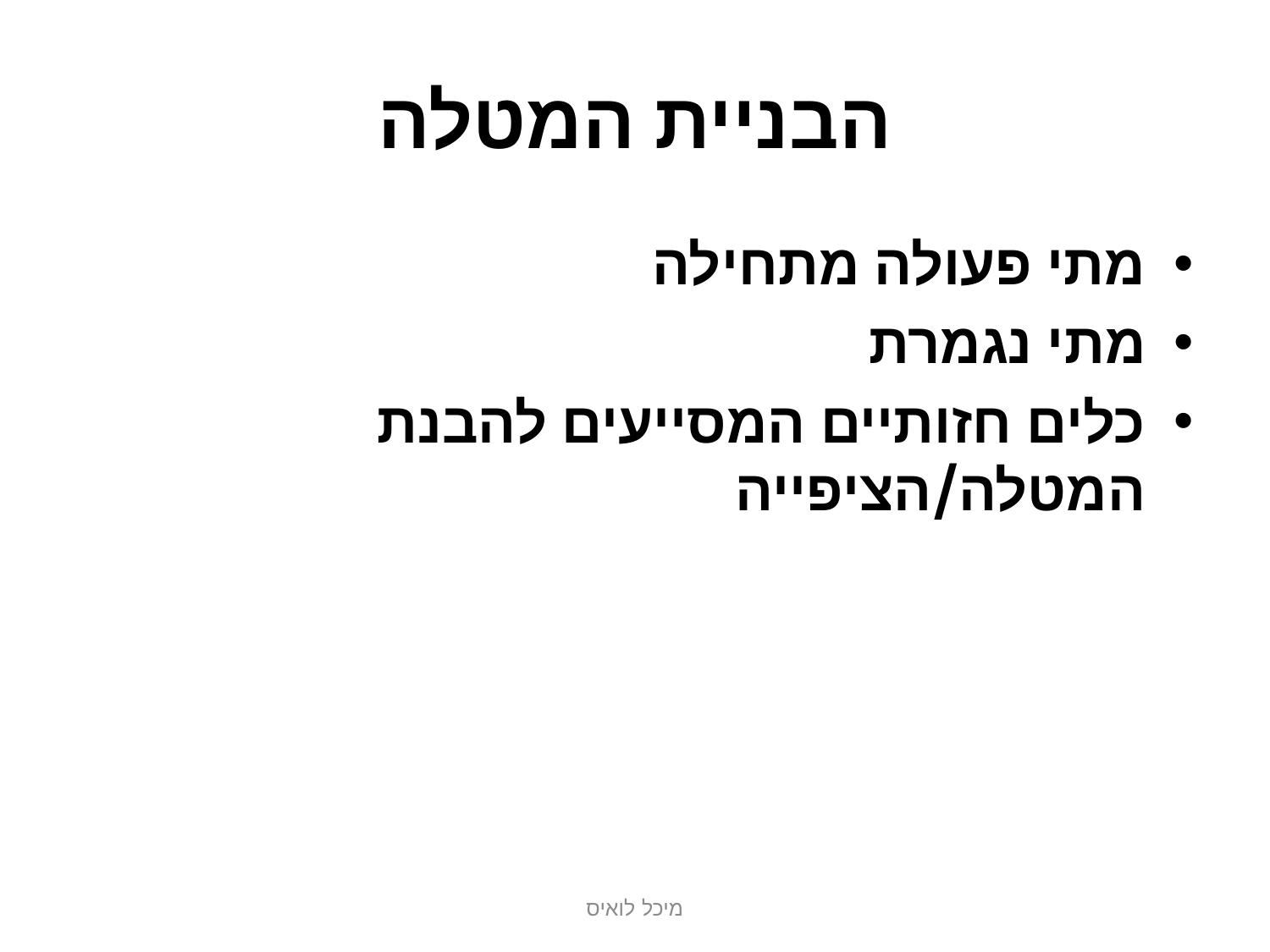

# הבניית המטלה
מתי פעולה מתחילה
מתי נגמרת
כלים חזותיים המסייעים להבנת המטלה/הציפייה

מיכל לואיס